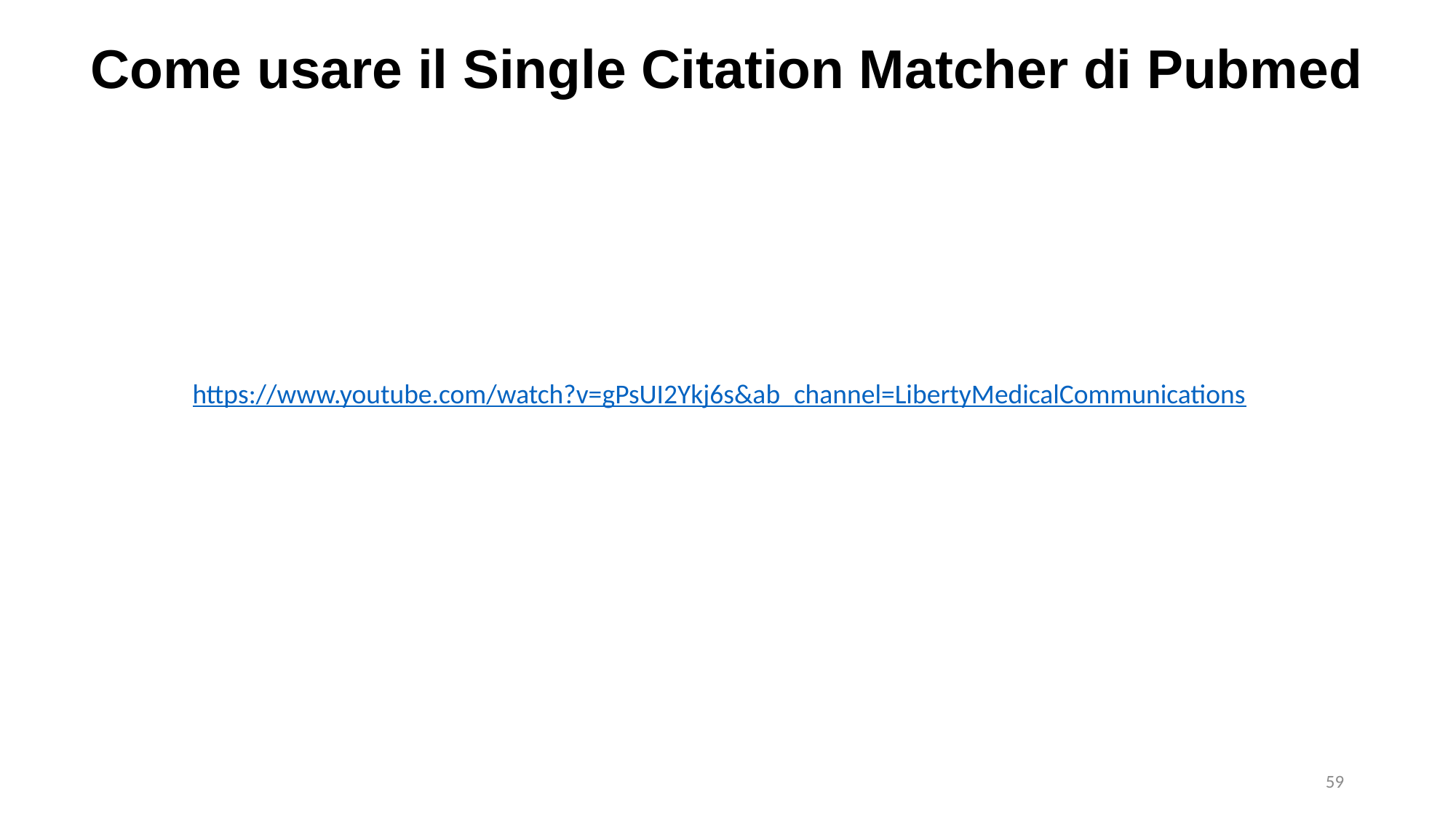

Come usare il Single Citation Matcher di Pubmed
https://www.youtube.com/watch?v=gPsUI2Ykj6s&ab_channel=LibertyMedicalCommunications

59